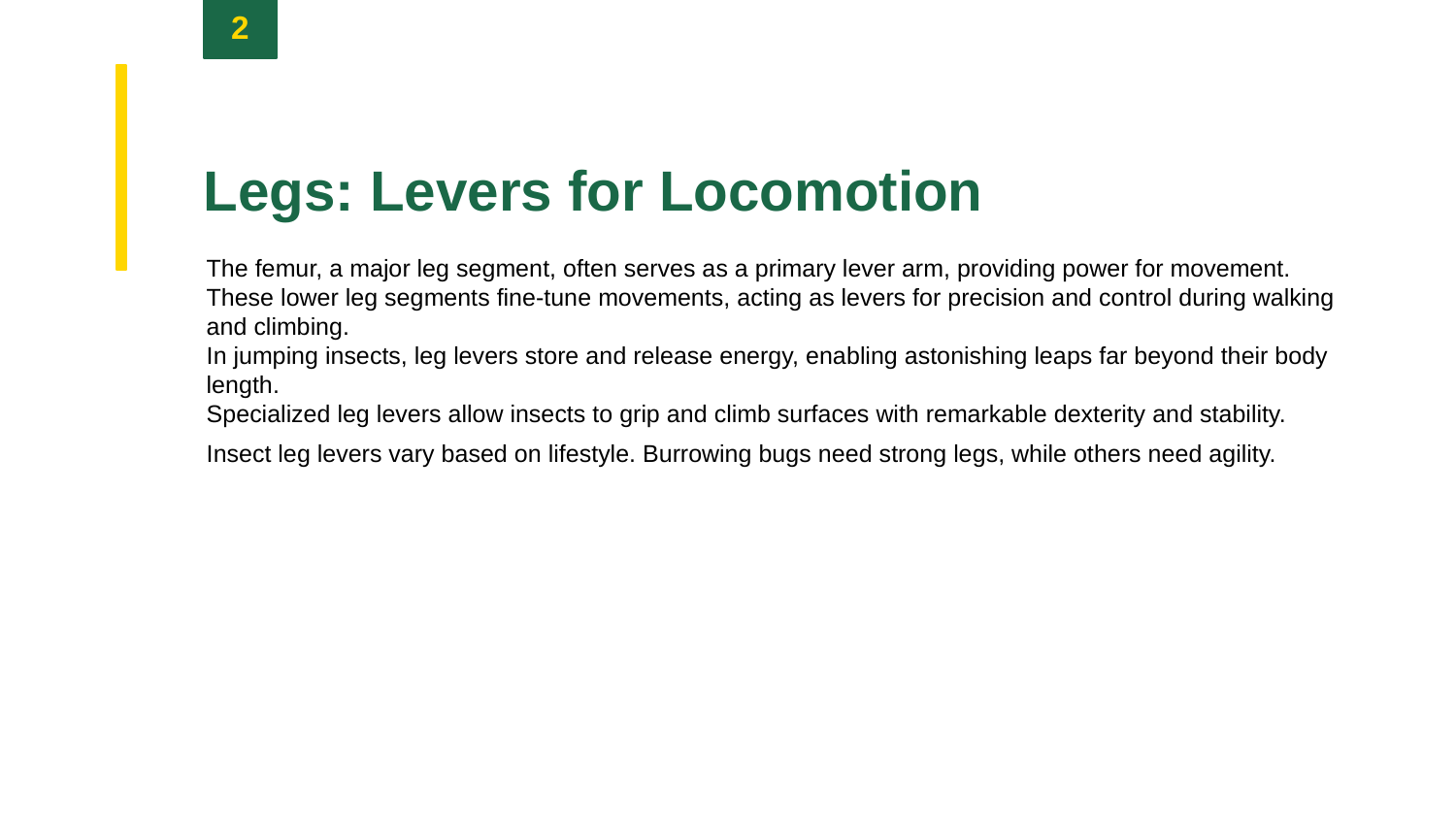

2

Legs: Levers for Locomotion
The femur, a major leg segment, often serves as a primary lever arm, providing power for movement.
These lower leg segments fine-tune movements, acting as levers for precision and control during walking and climbing.
In jumping insects, leg levers store and release energy, enabling astonishing leaps far beyond their body length.
Specialized leg levers allow insects to grip and climb surfaces with remarkable dexterity and stability.
Insect leg levers vary based on lifestyle. Burrowing bugs need strong legs, while others need agility.